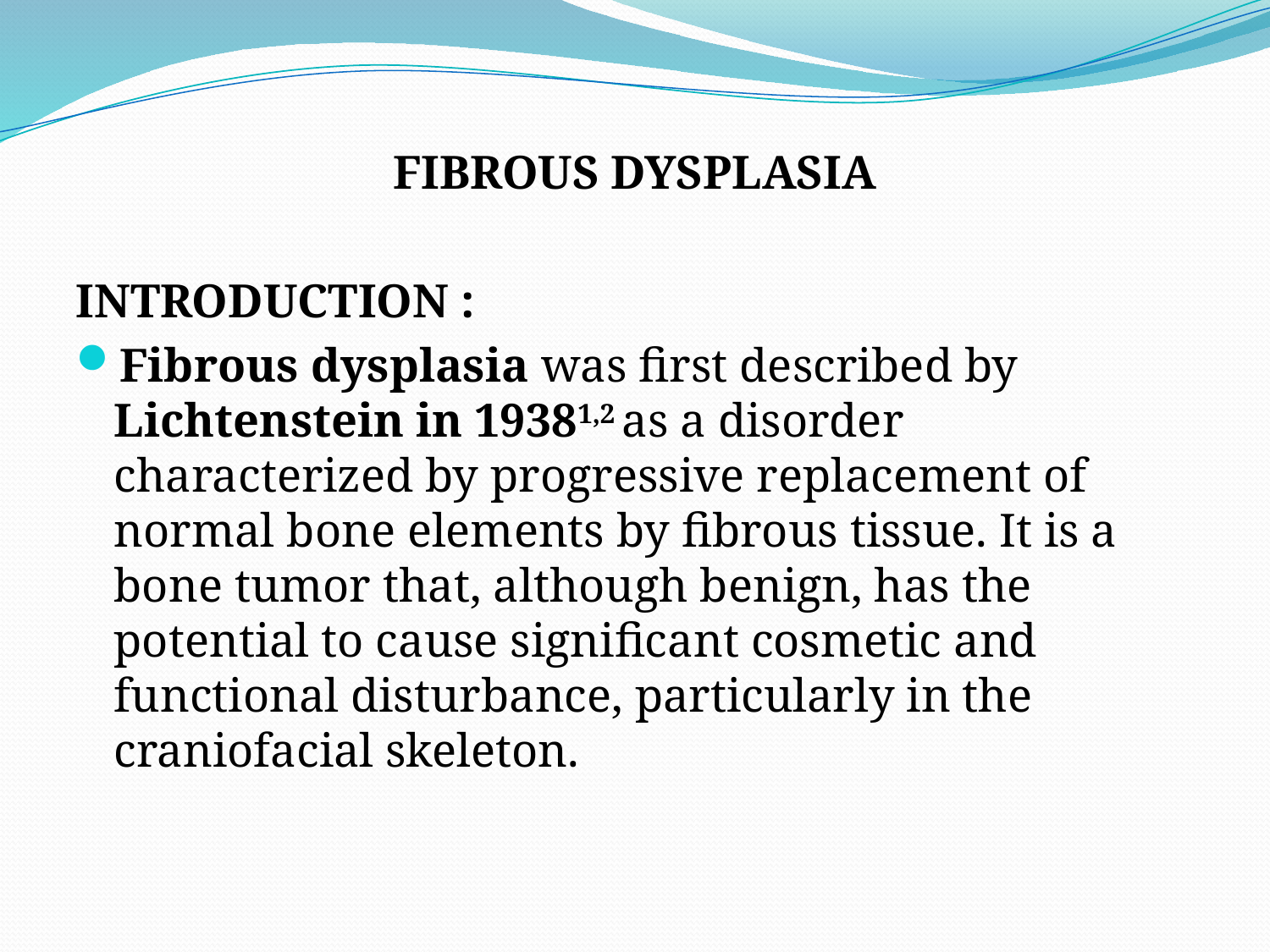

FIBROUS DYSPLASIA

INTRODUCTION :
Fibrous dysplasia was first described by Lichtenstein in 19381,2 as a disorder characterized by progressive replacement of normal bone elements by fibrous tissue. It is a bone tumor that, although benign, has the potential to cause significant cosmetic and functional disturbance, particularly in the craniofacial skeleton.